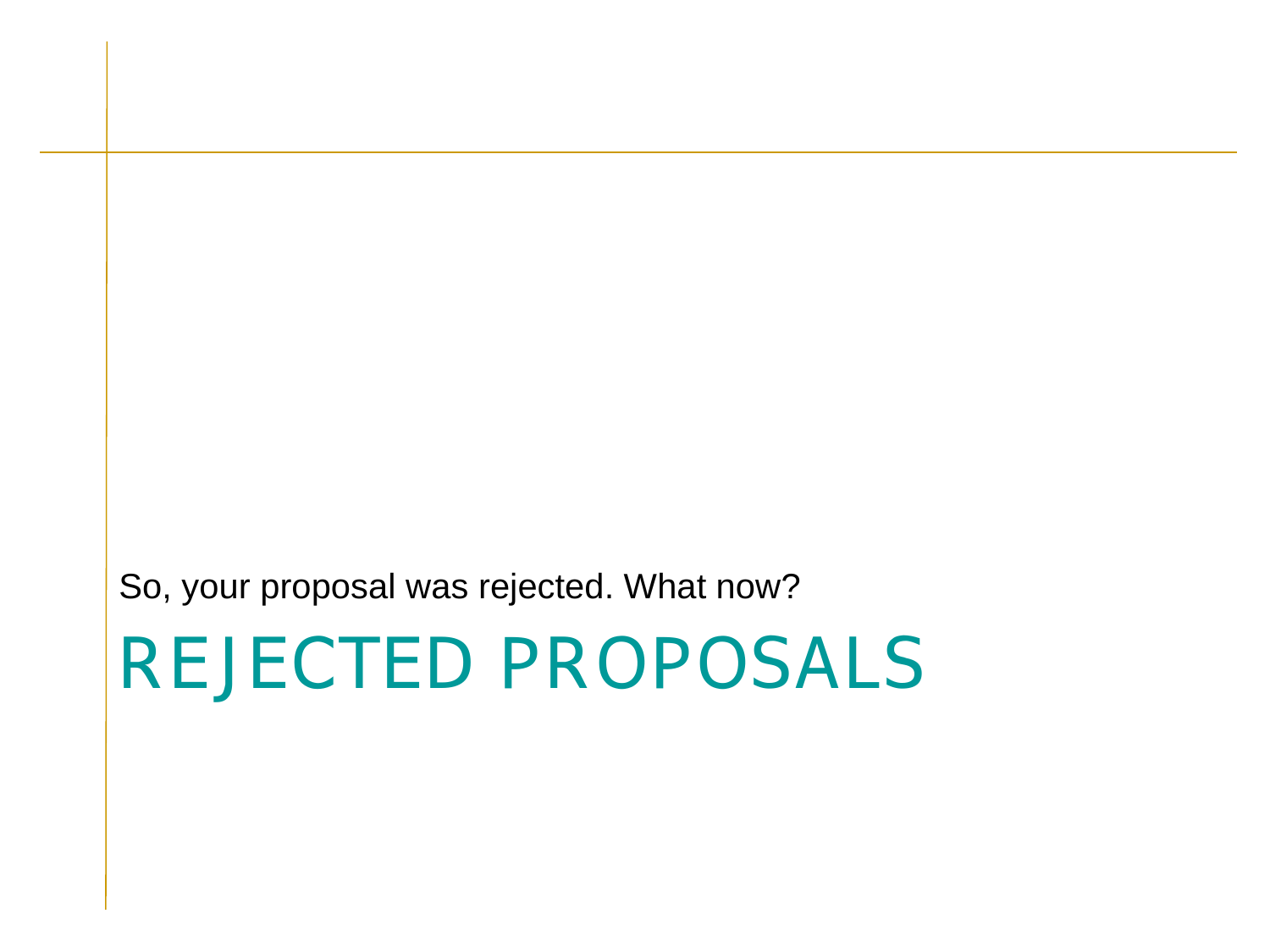

So, your proposal was rejected. What now?
# REJECTED ProposalS